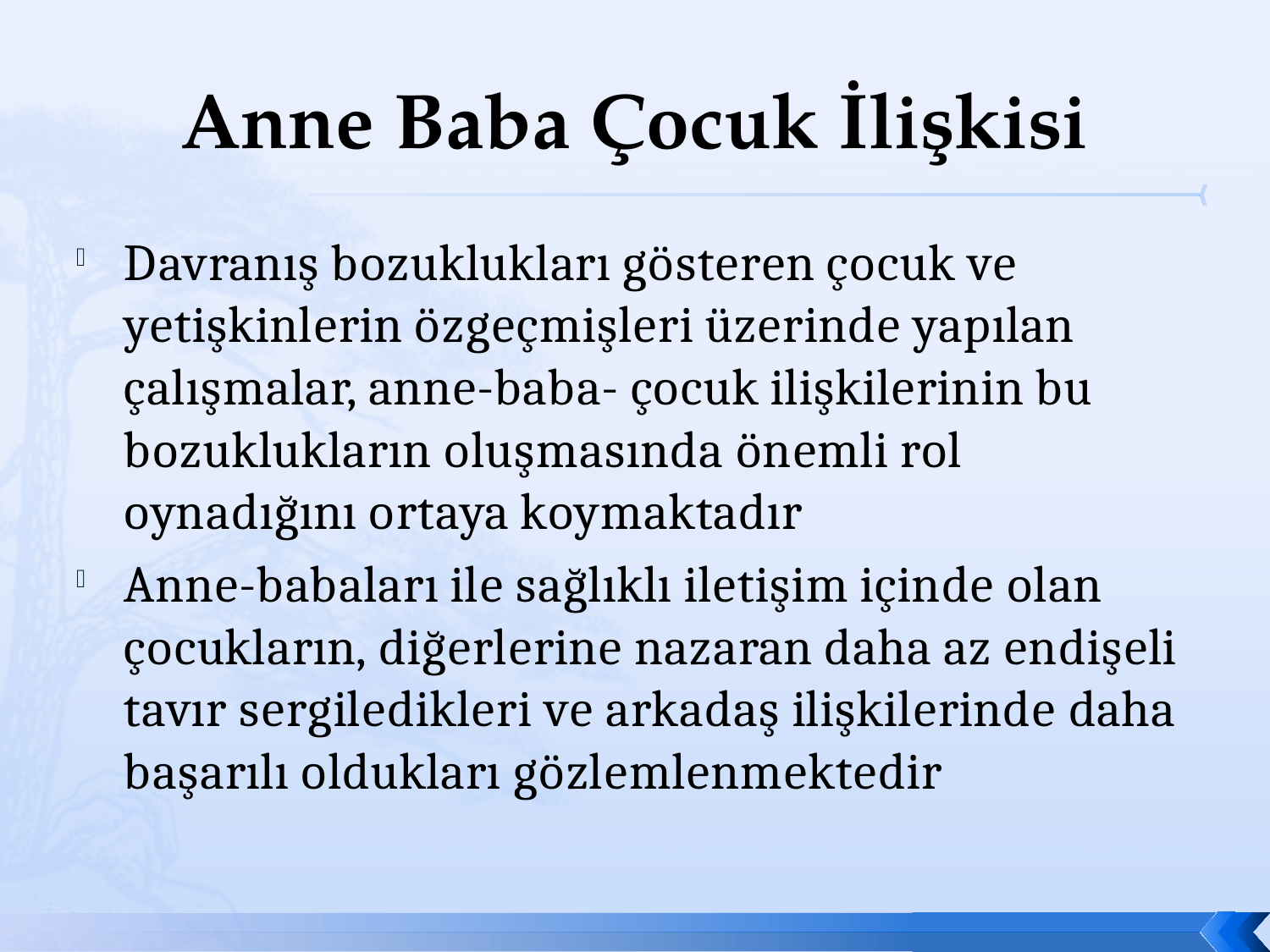

# Anne Baba Çocuk İlişkisi
Davranış bozuklukları gösteren çocuk ve yetişkinlerin özgeçmişleri üzerinde yapılan çalışmalar, anne-baba- çocuk ilişkilerinin bu bozuklukların oluşmasında önemli rol oynadığını ortaya koymaktadır
Anne-babaları ile sağlıklı iletişim içinde olan çocukların, diğerlerine nazaran daha az endişeli tavır sergiledikleri ve arkadaş ilişkilerinde daha başarılı oldukları gözlemlenmektedir